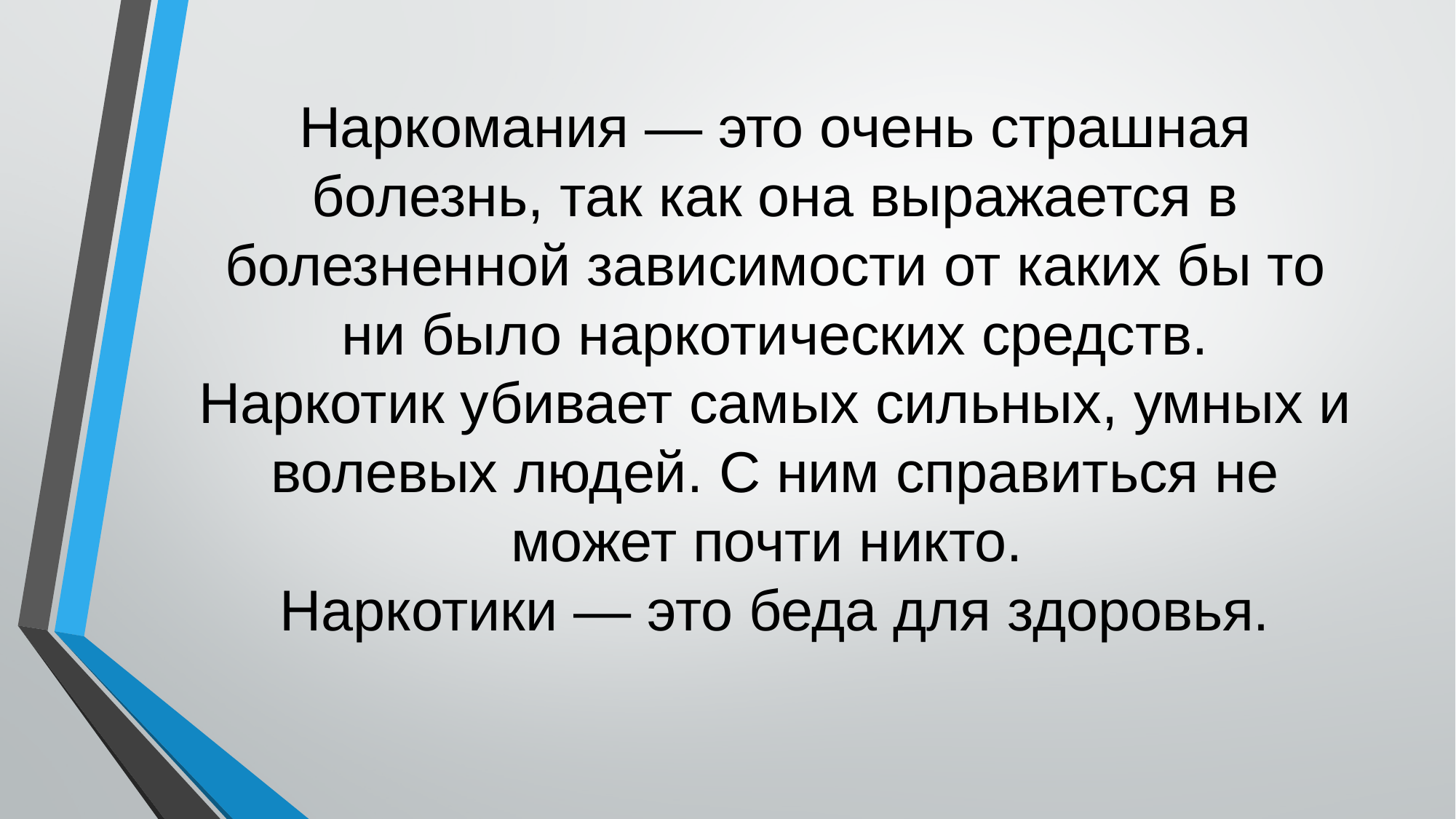

# Наркомания — это очень страшная болезнь, так как она выражается в болезненной зависимости от каких бы то ни было наркотических средств. Наркотик убивает самых сильных, умных и волевых людей. С ним справиться не может почти никто. Наркотики — это беда для здоровья.